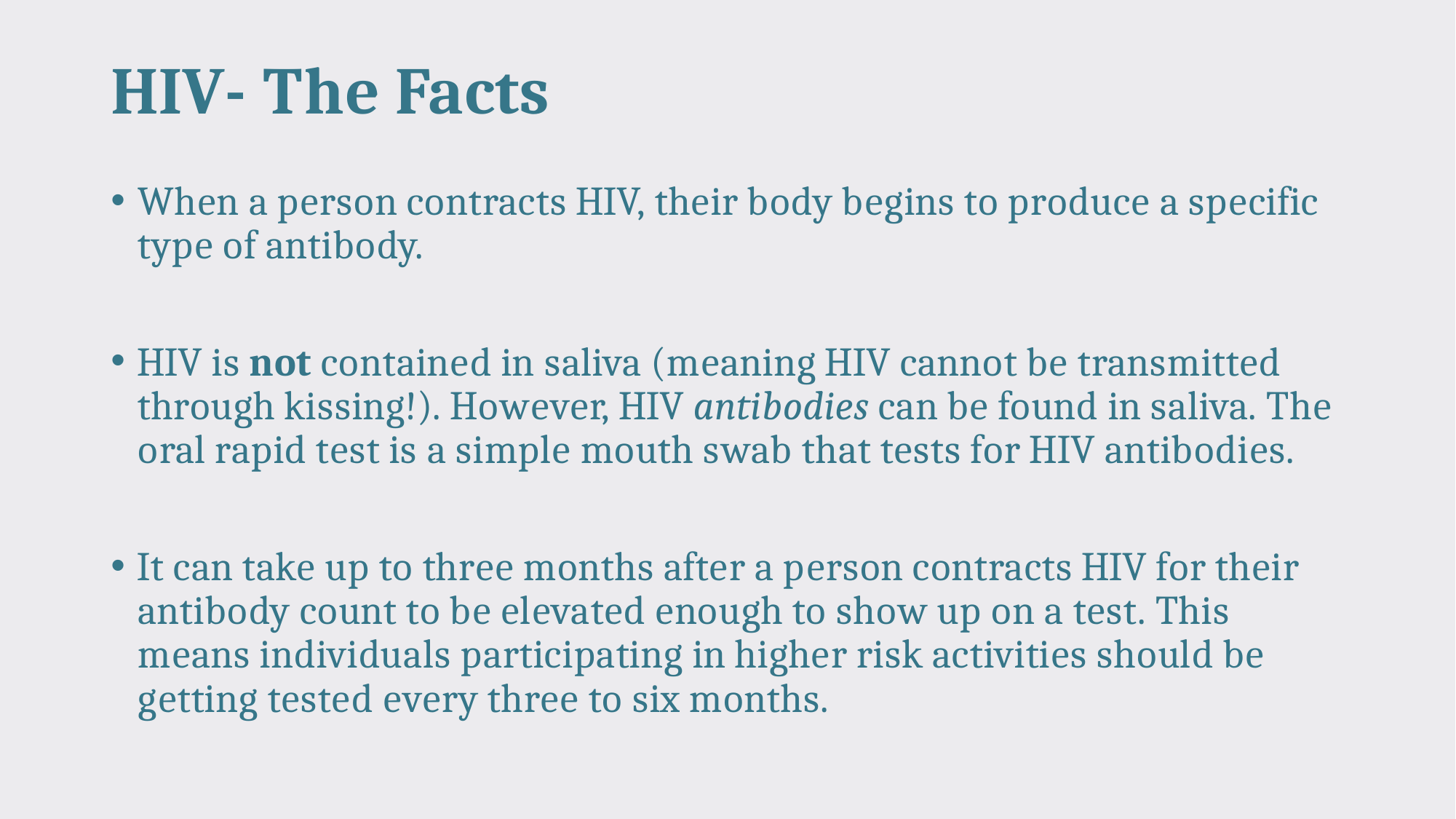

# HIV- The Facts
When a person contracts HIV, their body begins to produce a specific type of antibody.

HIV is not contained in saliva (meaning HIV cannot be transmitted through kissing!). However, HIV antibodies can be found in saliva. The oral rapid test is a simple mouth swab that tests for HIV antibodies.

It can take up to three months after a person contracts HIV for their antibody count to be elevated enough to show up on a test. This means individuals participating in higher risk activities should be getting tested every three to six months.